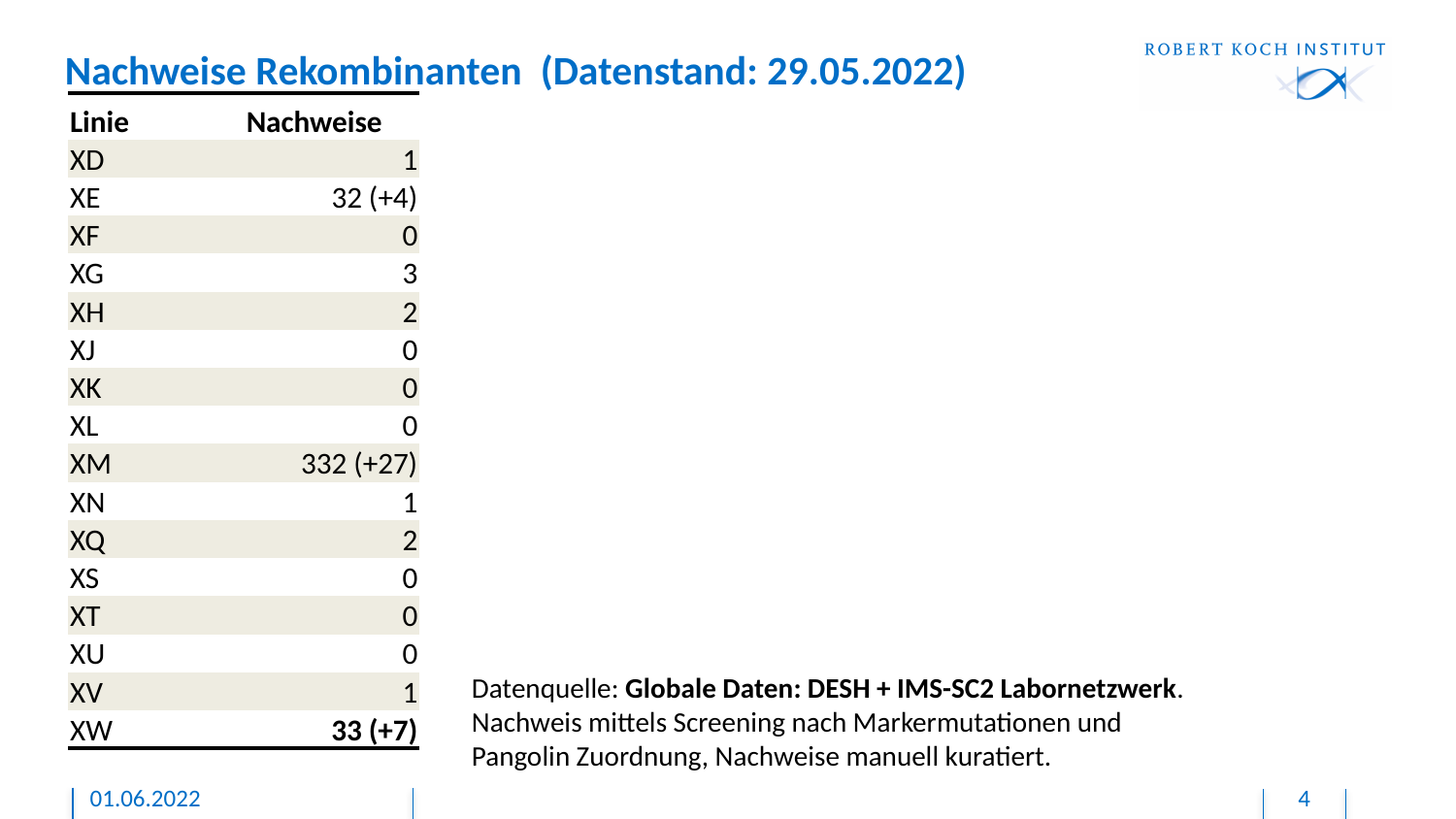

Nachweise Rekombinanten  (Datenstand: 29.05.2022)

| Linie | Nachweise |
| --- | --- |
| XD | 1 |
| XE | 32 (+4) |
| XF | 0 |
| XG | 3 |
| XH | 2 |
| XJ | 0 |
| XK | 0 |
| XL | 0 |
| XM | 332 (+27) |
| XN | 1 |
| XQ | 2 |
| XS | 0 |
| XT | 0 |
| XU | 0 |
| XV | 1 |
| XW | 33 (+7) |
Datenquelle: Globale Daten: DESH + IMS-SC2 Labornetzwerk.
Nachweis mittels Screening nach Markermutationen und
Pangolin Zuordnung, Nachweise manuell kuratiert.

01.06.2022
4